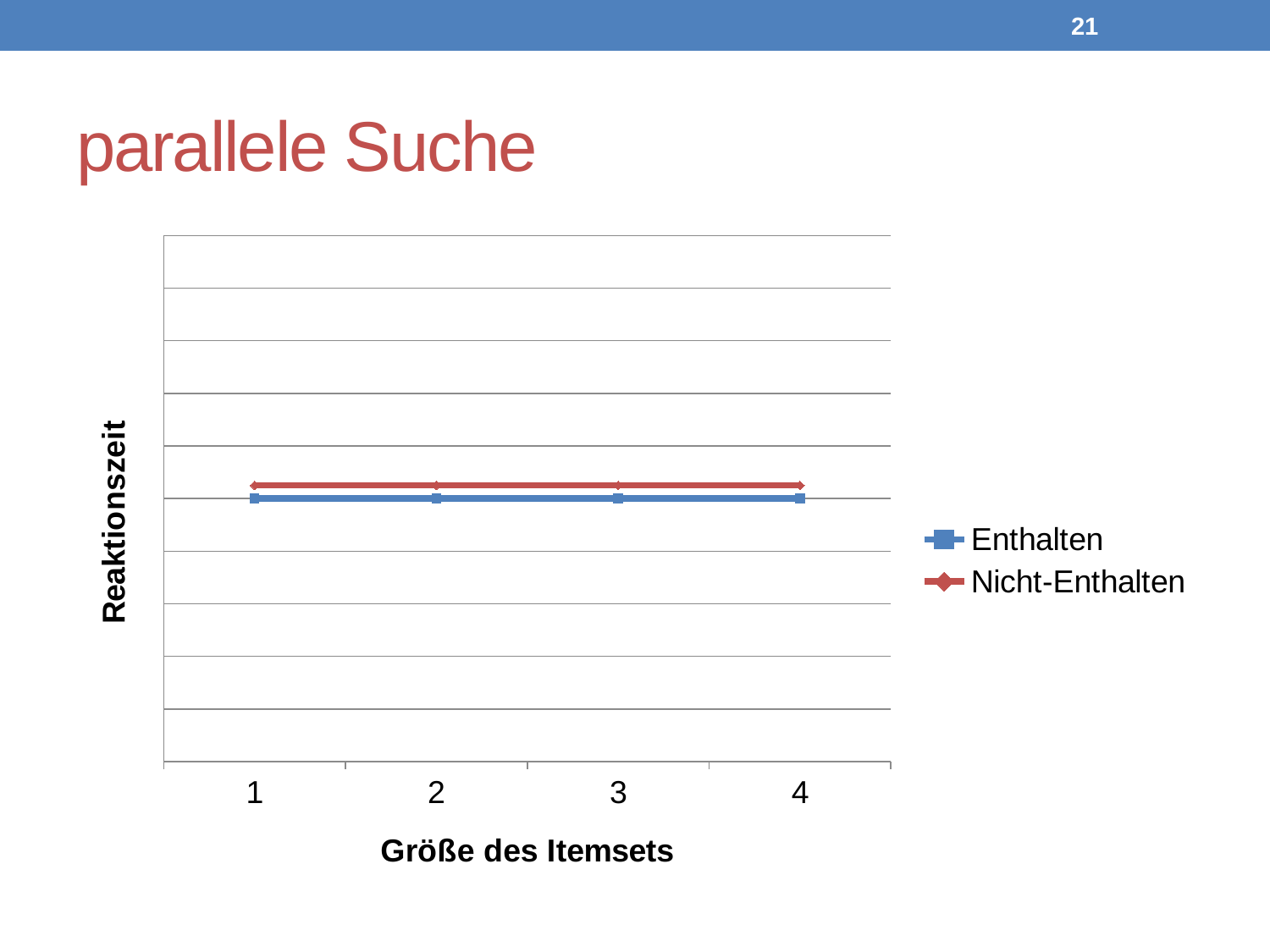

21
# parallele Suche

### Chart

| Category | Enthalten | Nicht-Enthalten |
|---|---|---|
| 1.0 | 500.0 | 505.0 |
| 2.0 | 500.0 | 505.0 |
| 3.0 | 500.0 | 505.0 |
| 4.0 | 500.0 | 505.0 |